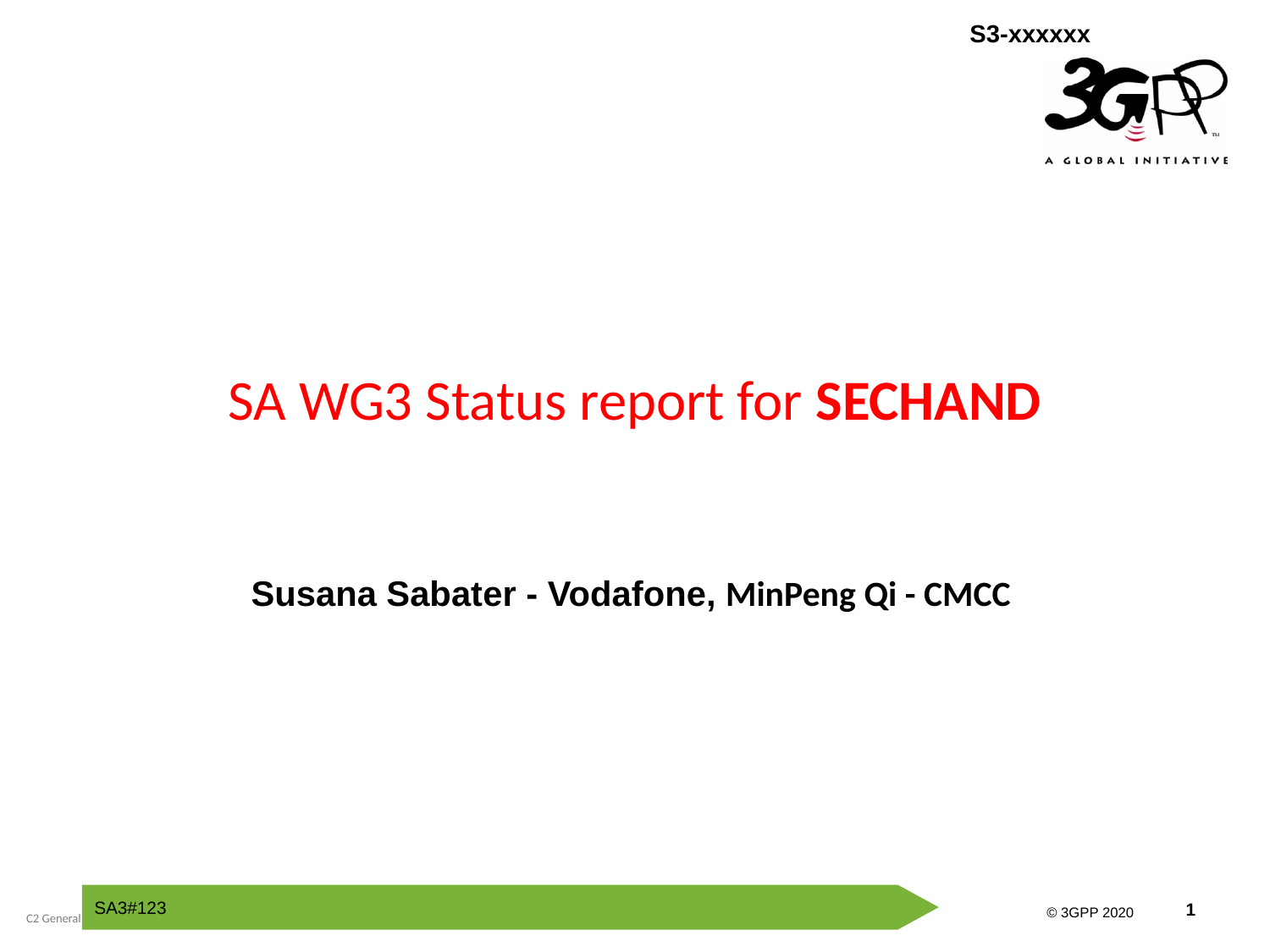

# SA WG3 Status report for SECHAND
Susana Sabater - Vodafone, MinPeng Qi - CMCC